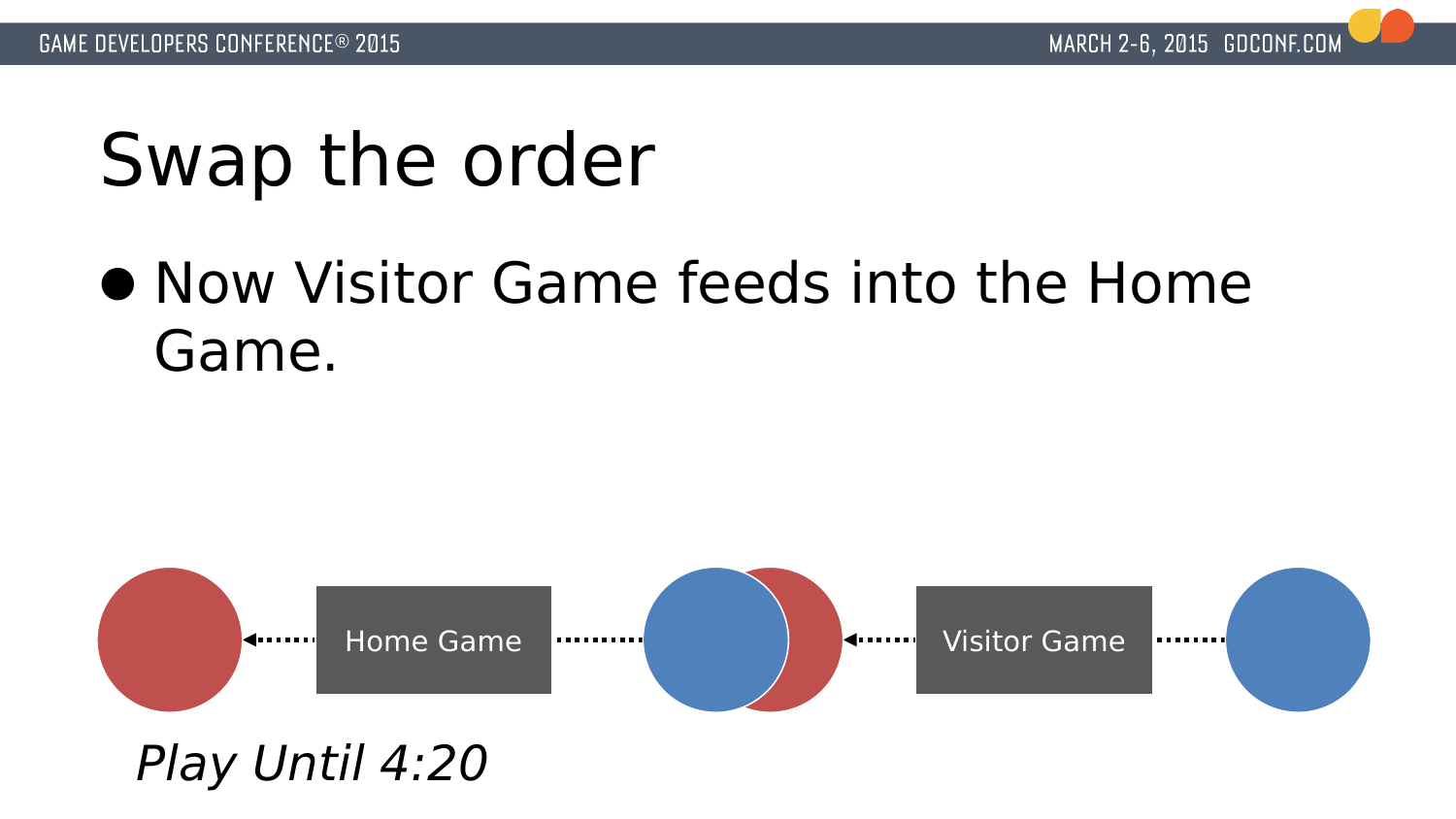

# Swap the order
Now Visitor Game feeds into the Home Game.

Visitor Game
Home Game
Play Until 4:20